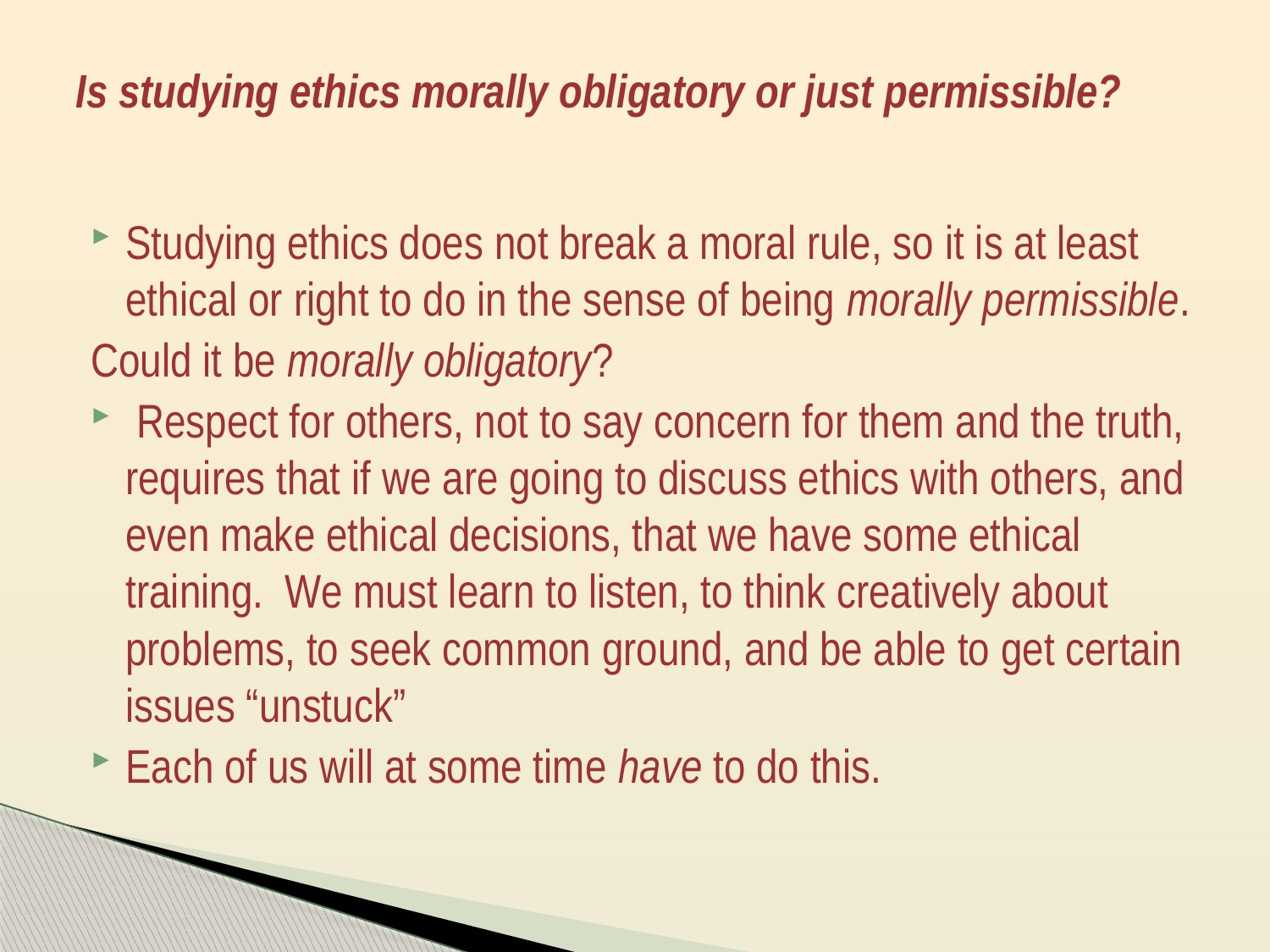

# Is studying ethics morally obligatory or just permissible?
Studying ethics does not break a moral rule, so it is at least ethical or right to do in the sense of being morally permissible.
Could it be morally obligatory?
 Respect for others, not to say concern for them and the truth, requires that if we are going to discuss ethics with others, and even make ethical decisions, that we have some ethical training.  We must learn to listen, to think creatively about problems, to seek common ground, and be able to get certain issues “unstuck”
Each of us will at some time have to do this.